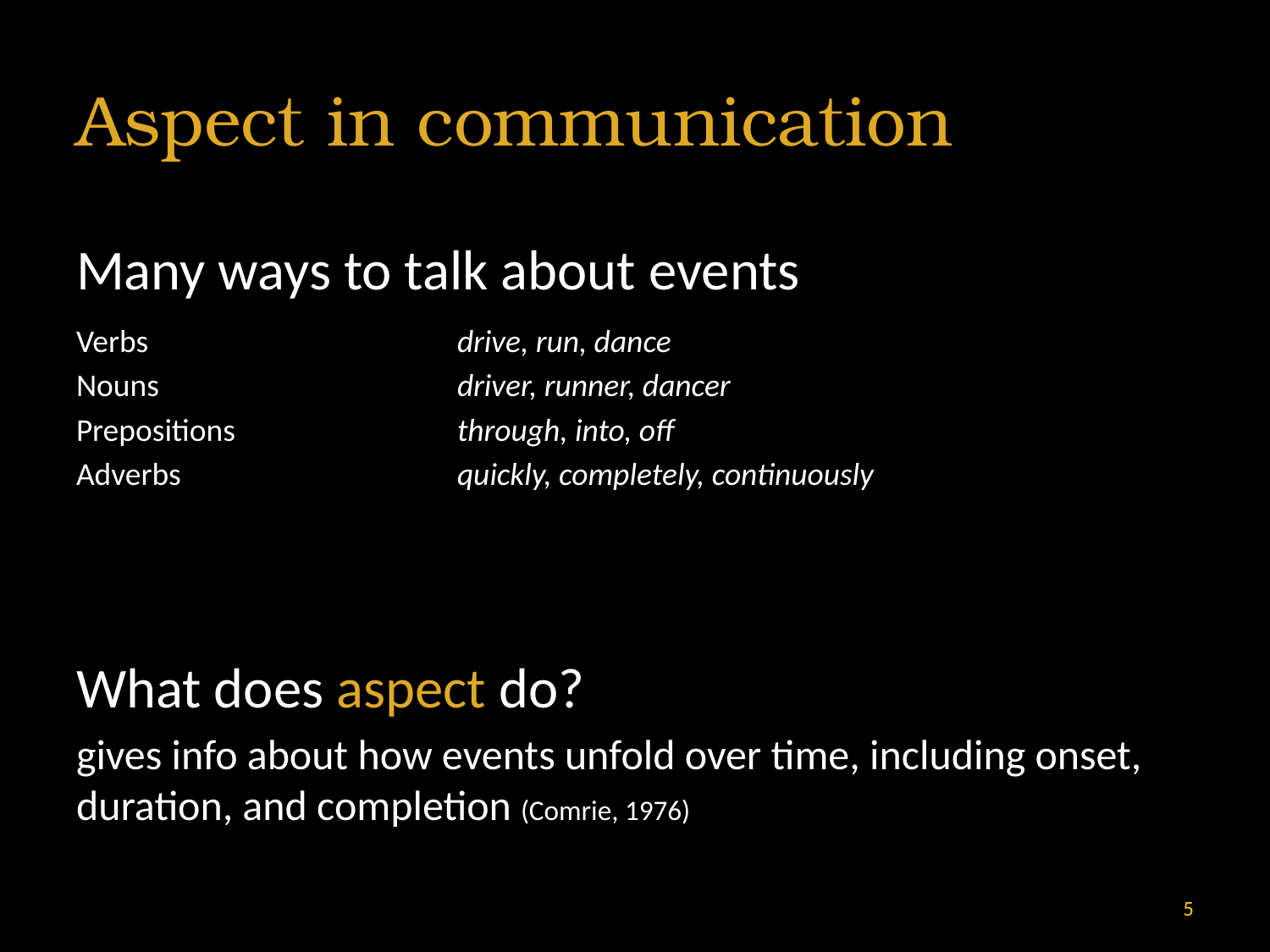

# Aspect in communication
Many ways to talk about events
Verbs 			drive, run, dance
Nouns			driver, runner, dancer
Prepositions		through, into, off
Adverbs 			quickly, completely, continuously

What does aspect do?
gives info about how events unfold over time, including onset, duration, and completion (Comrie, 1976)

5